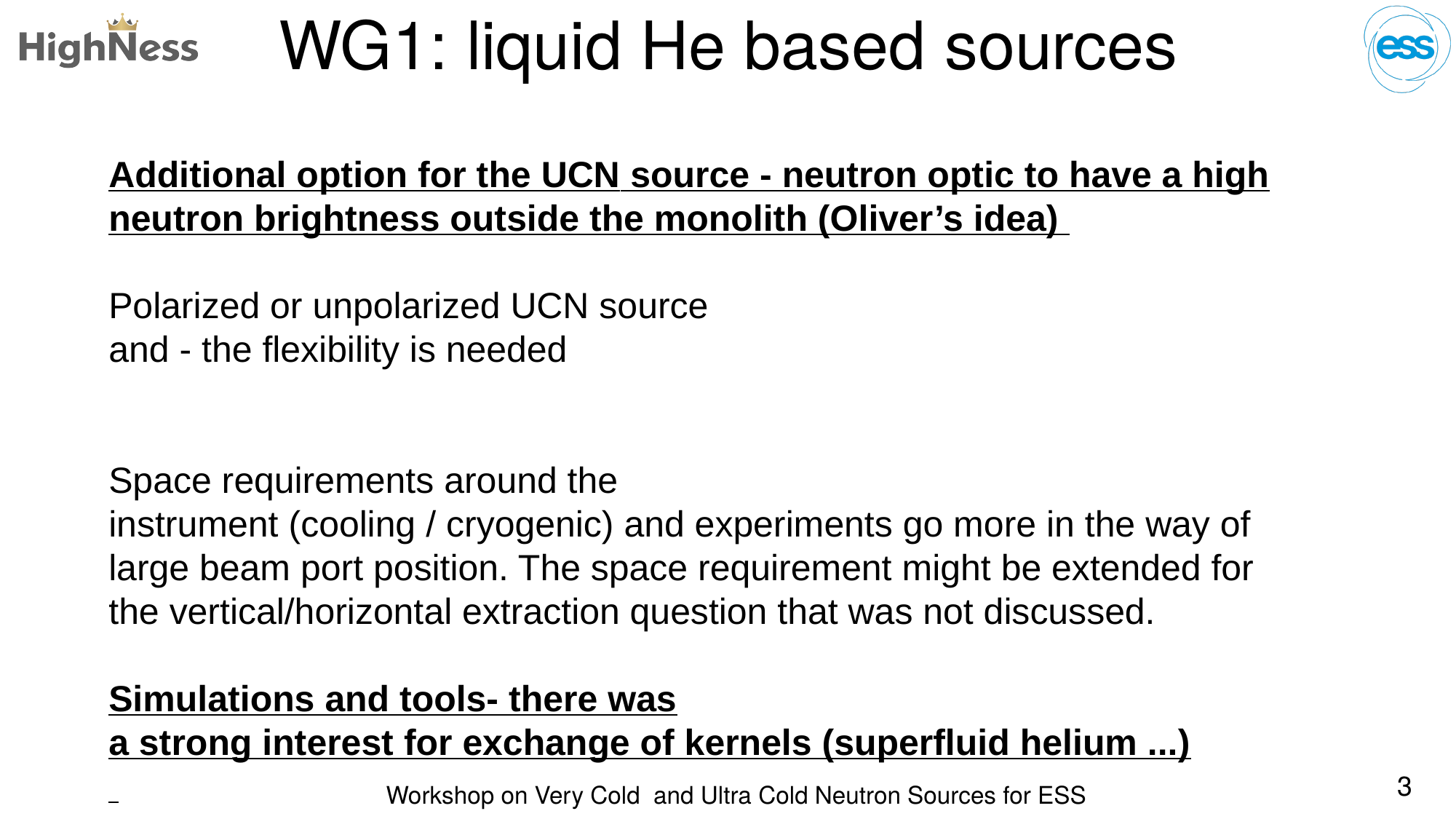

# WG1: liquid He based sources

Additional option for the UCN source - neutron optic to have a high neutron brightness outside the monolith (Oliver’s idea)

Polarized or unpolarized UCN source
and - the flexibility is needed

Space requirements around the
instrument (cooling / cryogenic) and experiments go more in the way of large beam port position. The space requirement might be extended for the vertical/horizontal extraction question that was not discussed.

Simulations and tools- there was
a strong interest for exchange of kernels (superfluid helium ...)

3